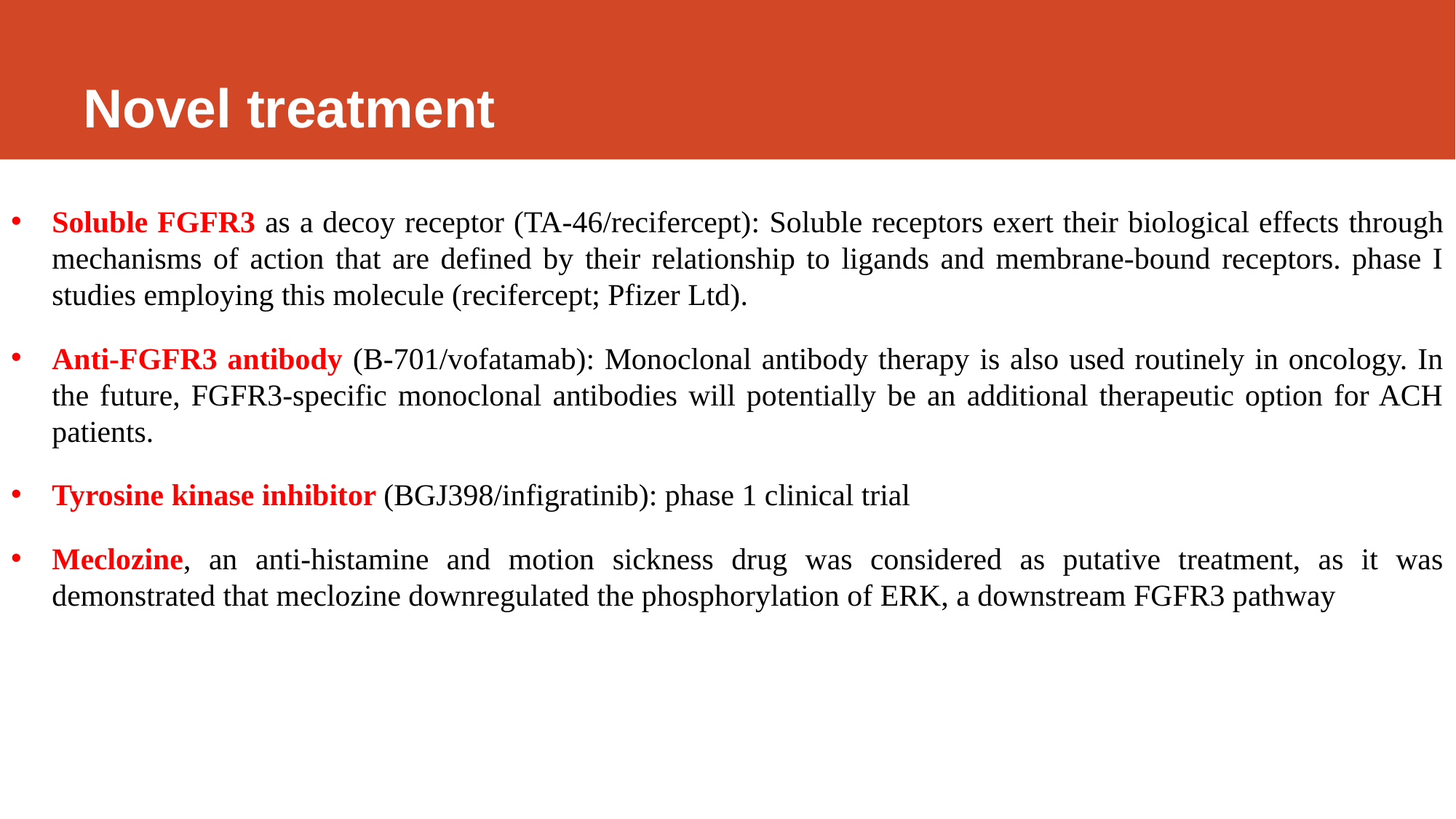

# Novel treatment
Soluble FGFR3 as a decoy receptor (TA-46/recifercept): Soluble receptors exert their biological effects through mechanisms of action that are defined by their relationship to ligands and membrane-bound receptors. phase I studies employing this molecule (recifercept; Pfizer Ltd).
Anti-FGFR3 antibody (B-701/vofatamab): Monoclonal antibody therapy is also used routinely in oncology. In the future, FGFR3-specific monoclonal antibodies will potentially be an additional therapeutic option for ACH patients.
Tyrosine kinase inhibitor (BGJ398/infigratinib): phase 1 clinical trial
Meclozine, an anti-histamine and motion sickness drug was considered as putative treatment, as it was demonstrated that meclozine downregulated the phosphorylation of ERK, a downstream FGFR3 pathway